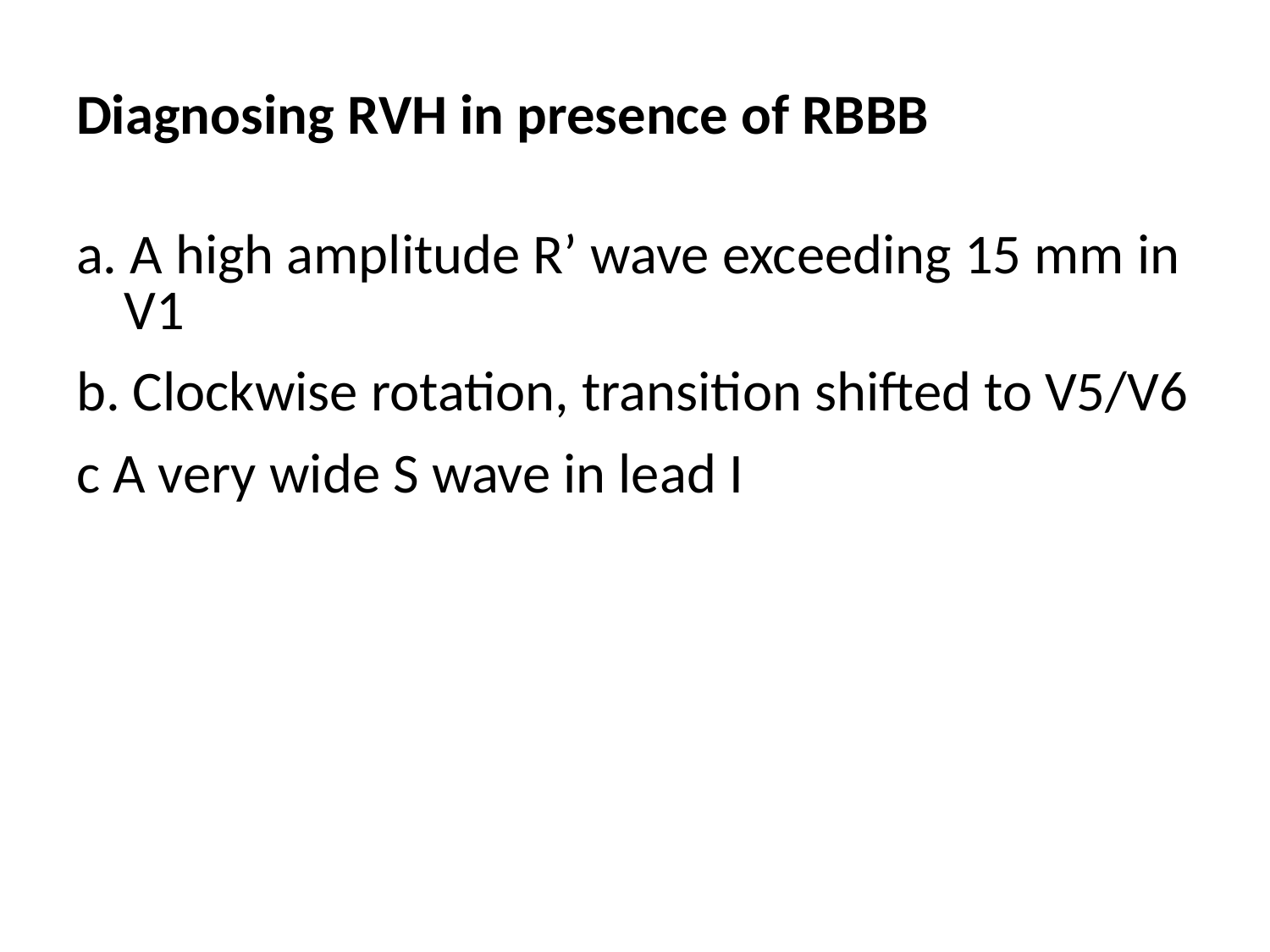

# Diagnosing RVH in presence of RBBB
a. A high amplitude R’ wave exceeding 15 mm in V1
b. Clockwise rotation, transition shifted to V5/V6
c A very wide S wave in lead I